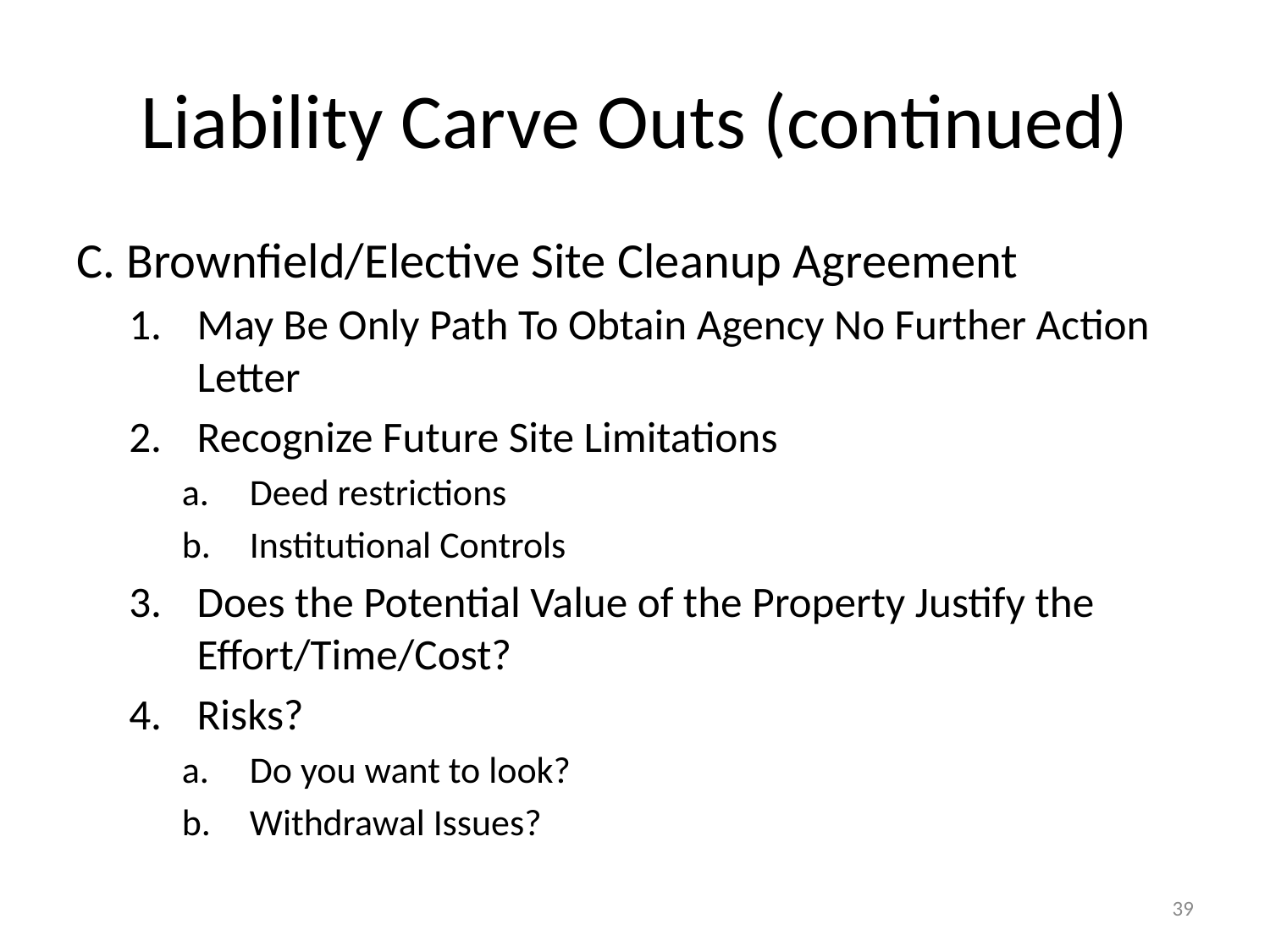

# Liability Carve Outs (continued)
C. Brownfield/Elective Site Cleanup Agreement
May Be Only Path To Obtain Agency No Further Action Letter
Recognize Future Site Limitations
Deed restrictions
Institutional Controls
Does the Potential Value of the Property Justify the Effort/Time/Cost?
Risks?
Do you want to look?
Withdrawal Issues?

39